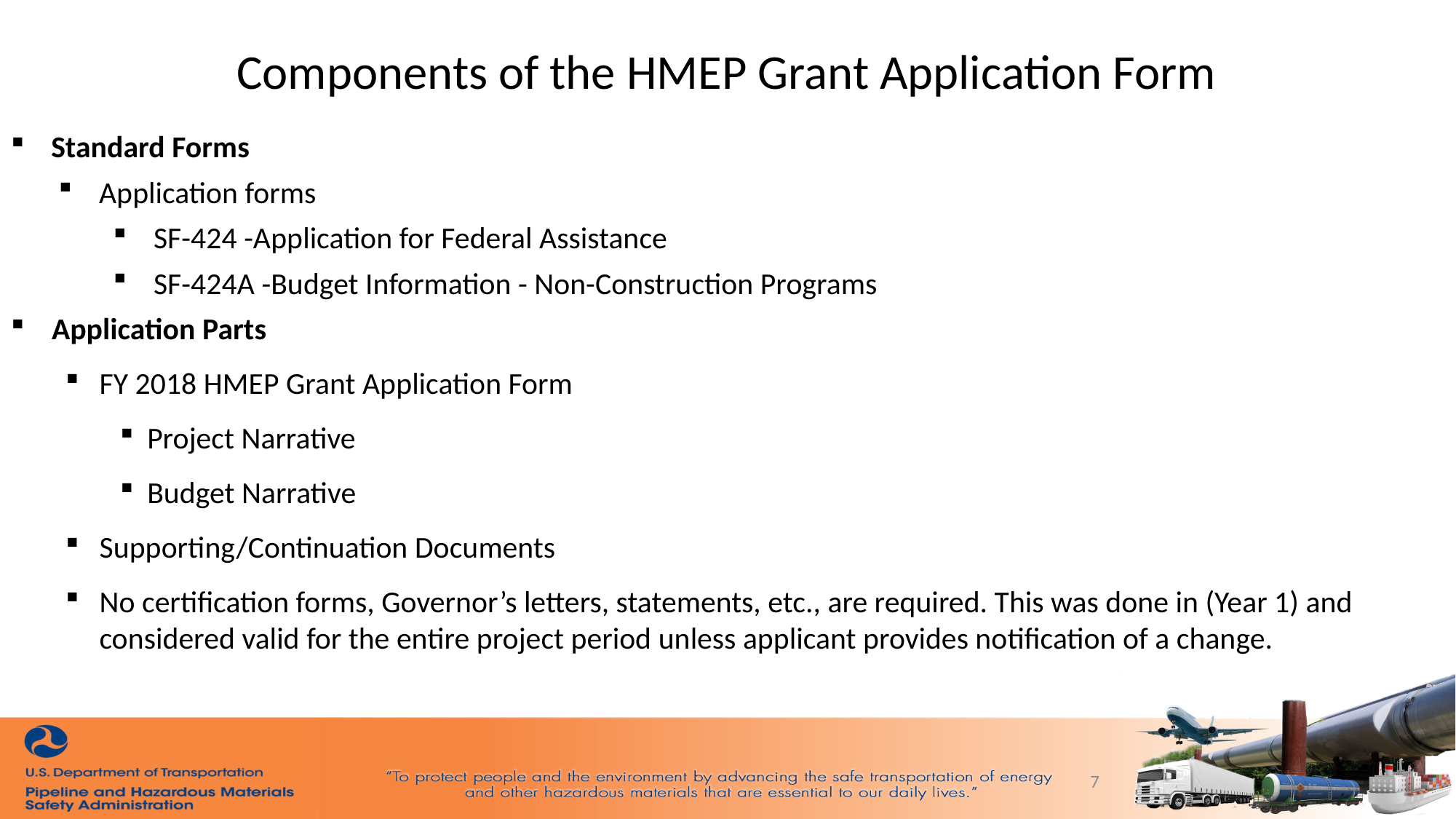

Components of the HMEP Grant Application Form
Standard Forms
Application forms
SF-424 -Application for Federal Assistance
SF-424A -Budget Information - Non-Construction Programs
Application Parts
FY 2018 HMEP Grant Application Form
Project Narrative
Budget Narrative
Supporting/Continuation Documents
No certification forms, Governor’s letters, statements, etc., are required. This was done in (Year 1) and considered valid for the entire project period unless applicant provides notification of a change.
7